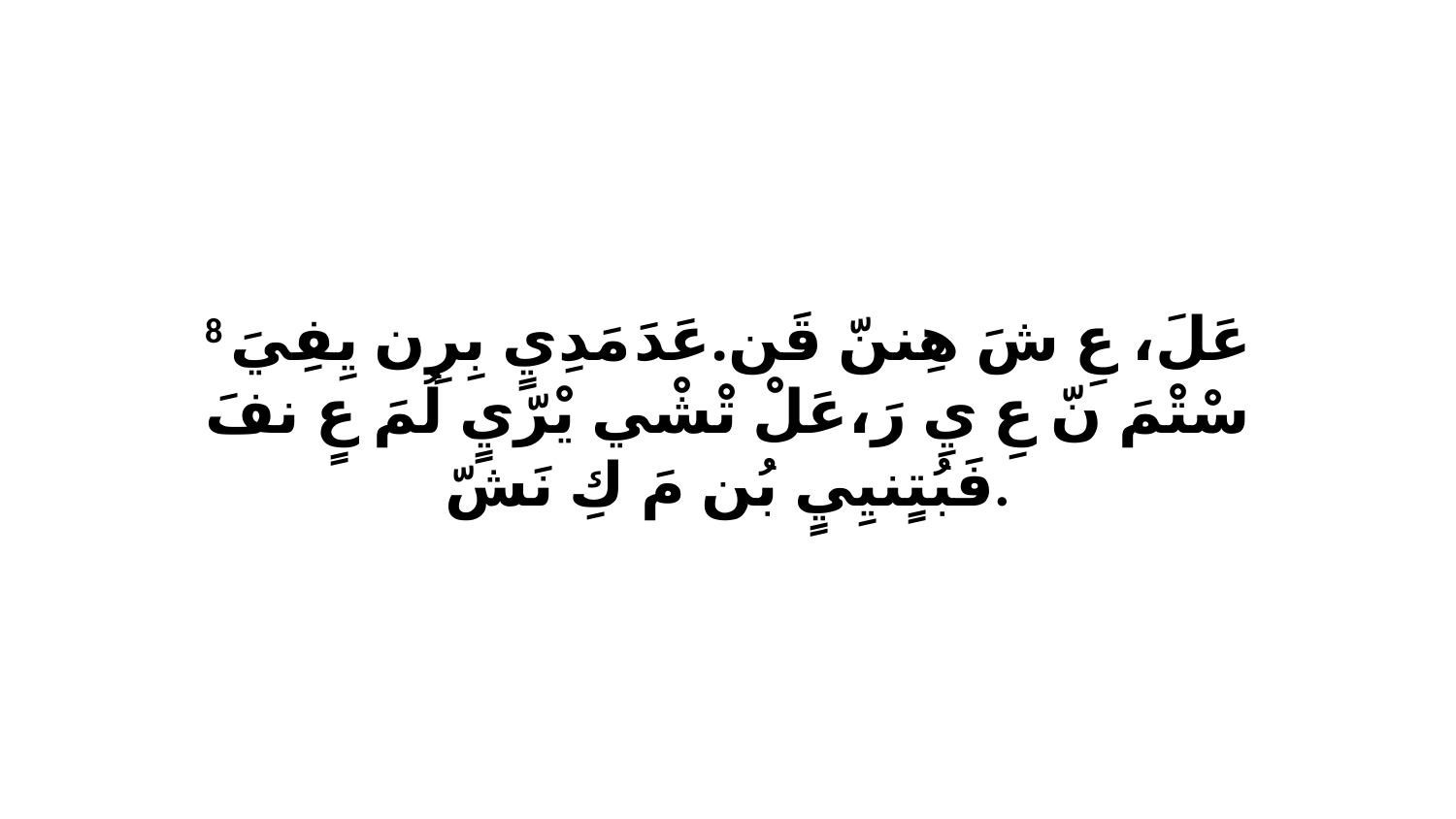

8 عَلَ، عِ شَ هِننّ قَن.عَدَ مَدِيٍ بِرِن يِفِيَ سْتْمَ نّ عِ يِ رَ،عَلْ تْشْي يْرّيٍ لُمَ عٍ نفَ فَبُتٍنيِيٍ بُن مَ كِ نَشّ.